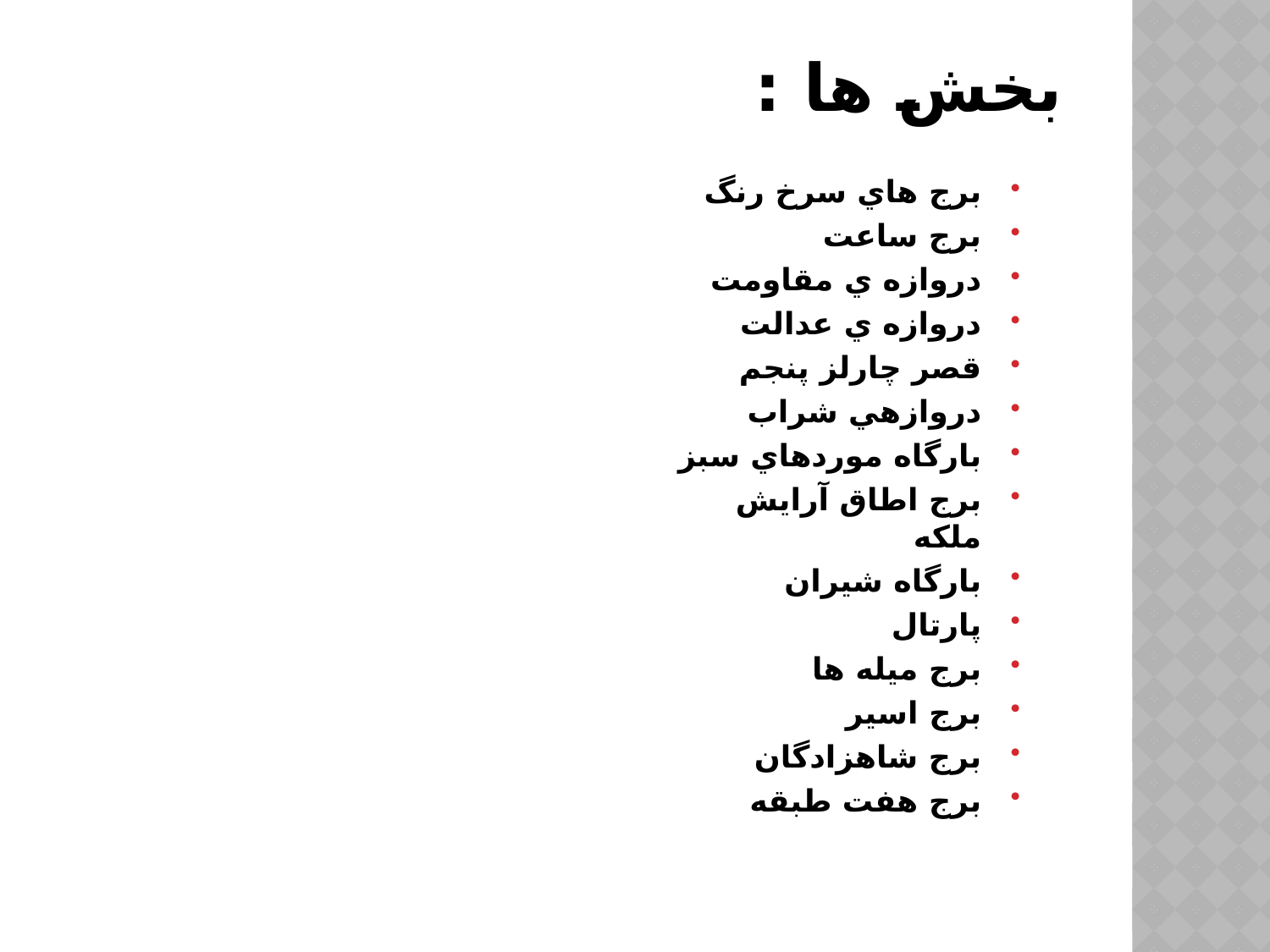

# بخش ها :
برج هاي سرخ رنگ
برج ساعت
دروازه ي مقاومت
دروازه ي عدالت
قصر چارلز پنجم
دروازهي شراب
بارگاه موردهاي سبز
برج اطاق آرايش ملكه
بارگاه شيران
پارتال
برج ميله ها
برج اسير
برج شاهزادگان
برج هفت طبقه